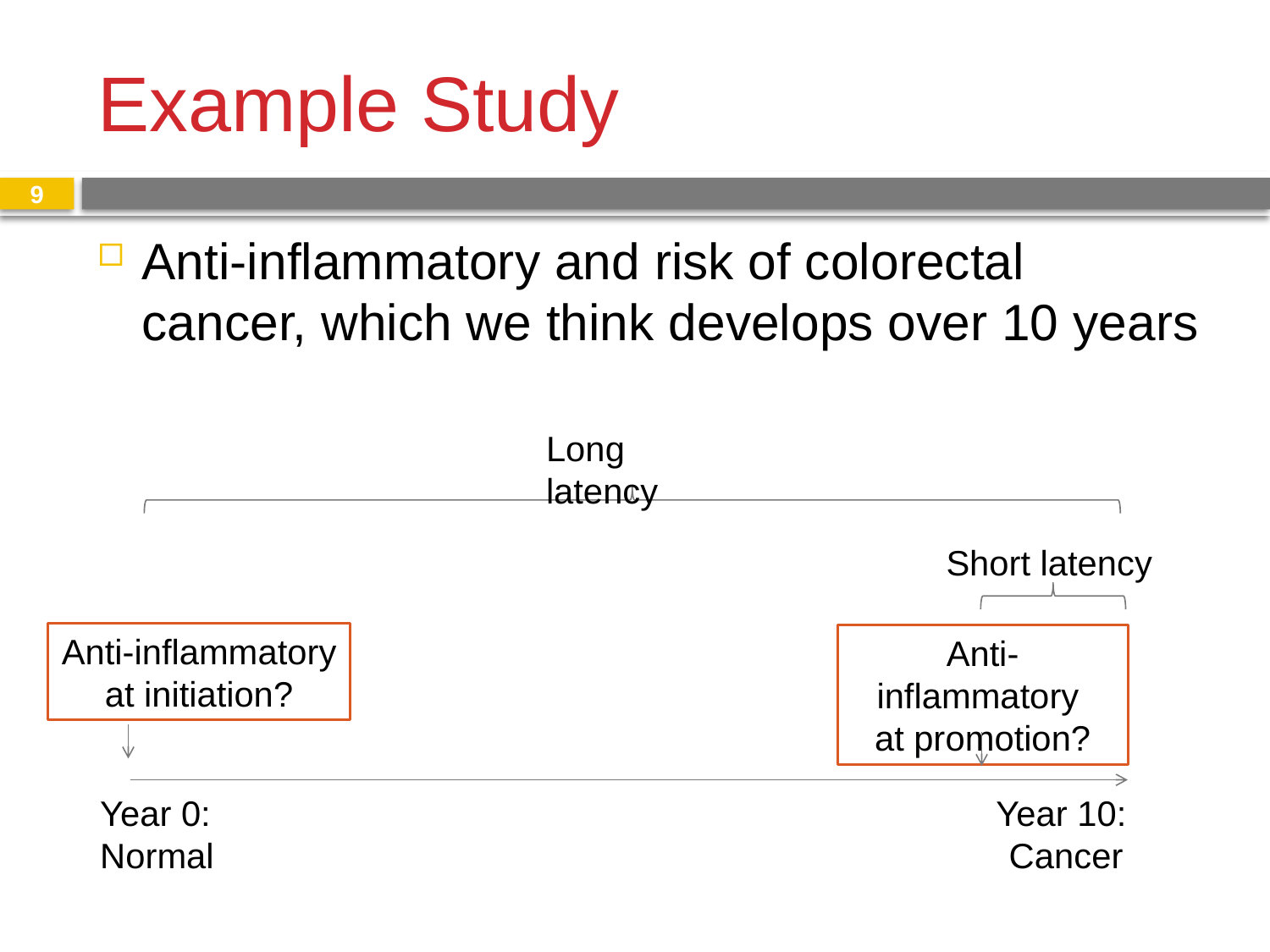

# Example Study
9
Anti-inflammatory and risk of colorectal cancer, which we think develops over 10 years
Long latency

Short latency
Anti-inflammatory
at initiation?
Anti-inflammatory
at promotion?
Year 0:
Normal
Year 10:  Cancer